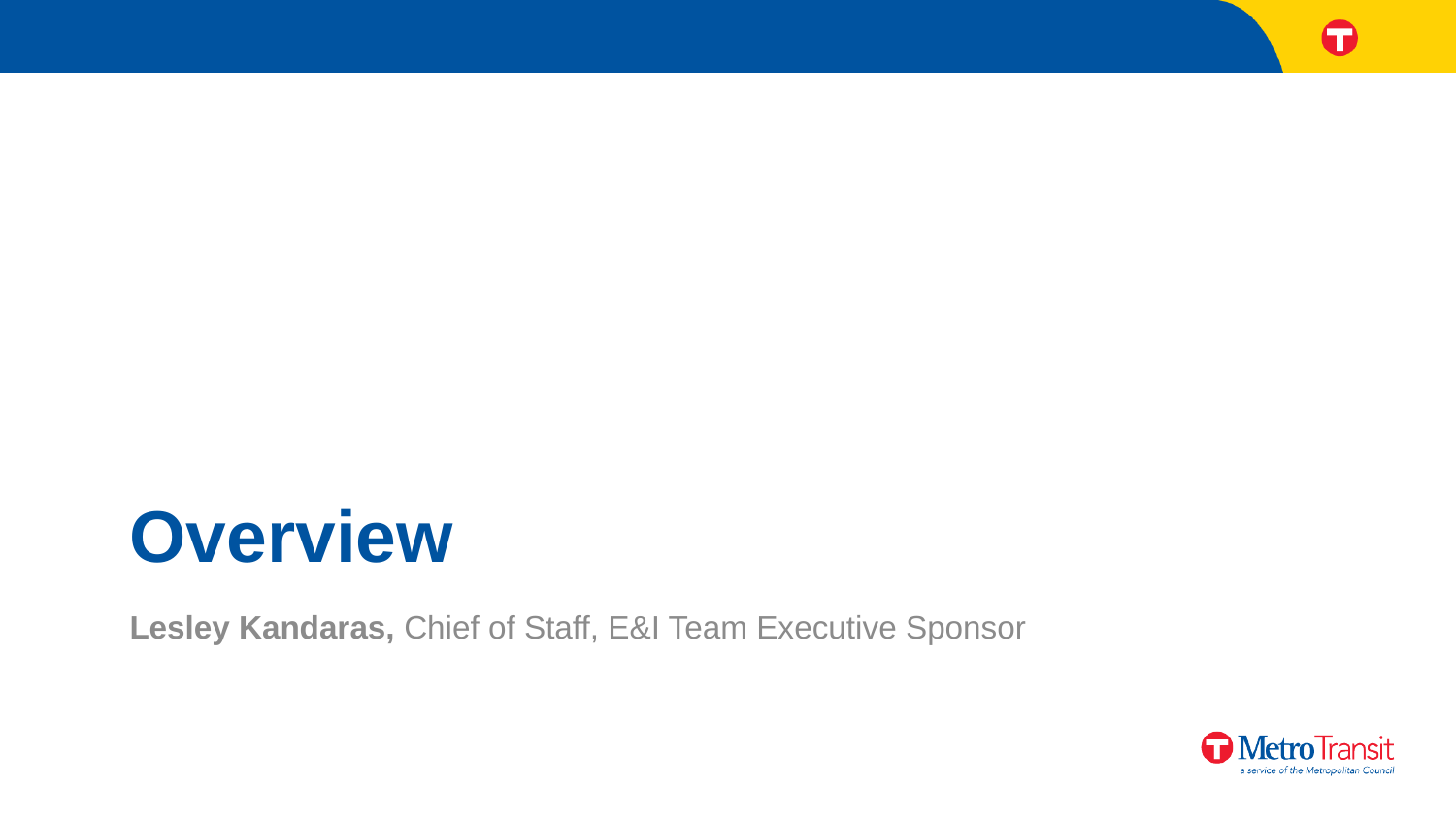

# Overview
Lesley Kandaras, Chief of Staff, E&I Team Executive Sponsor